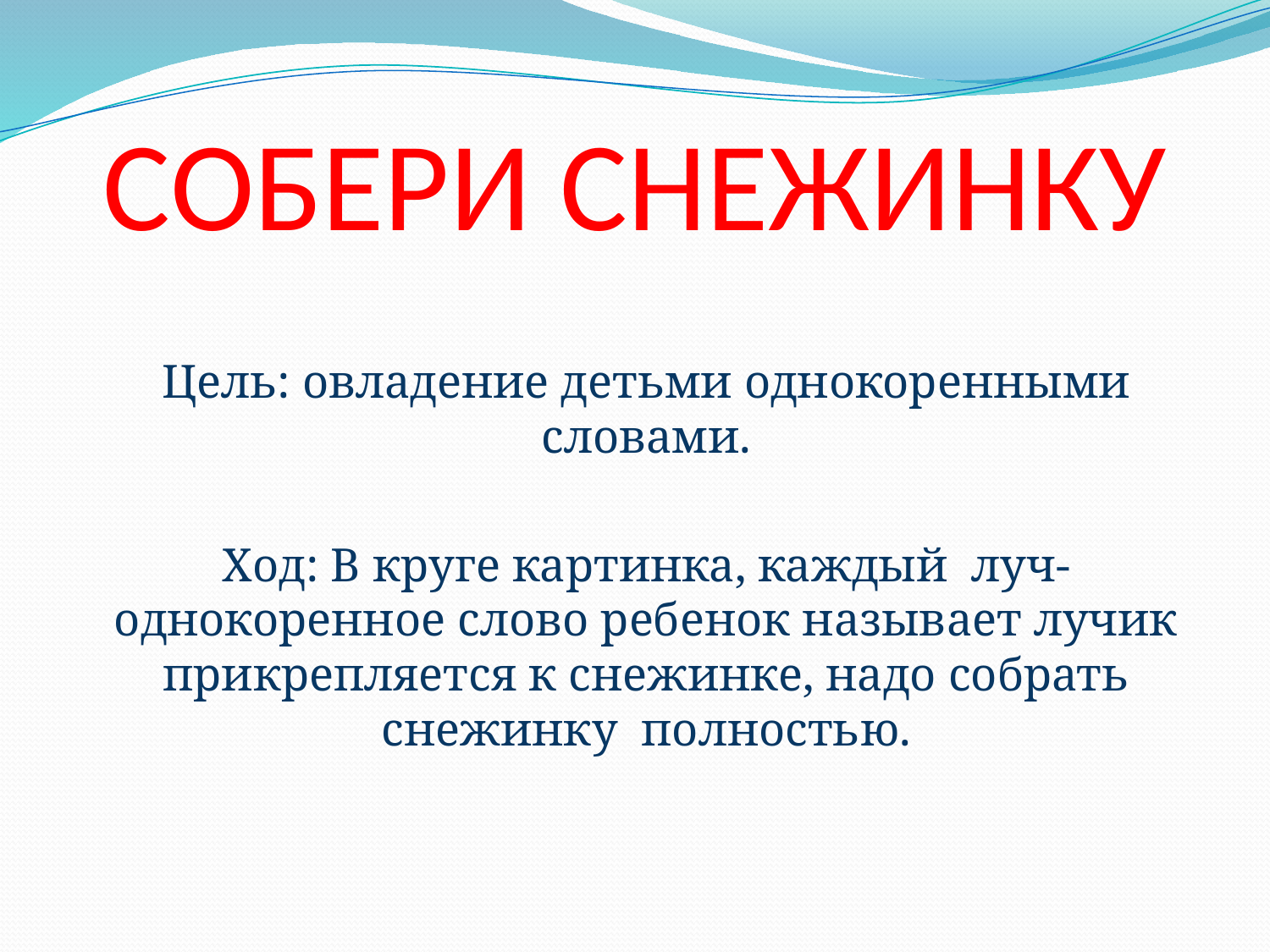

# СОБЕРИ СНЕЖИНКУ
Цель: овладение детьми однокоренными словами.

Ход: В круге картинка, каждый  луч- однокоренное слово ребенок называет лучик прикрепляется к снежинке, надо собрать снежинку  полностью.